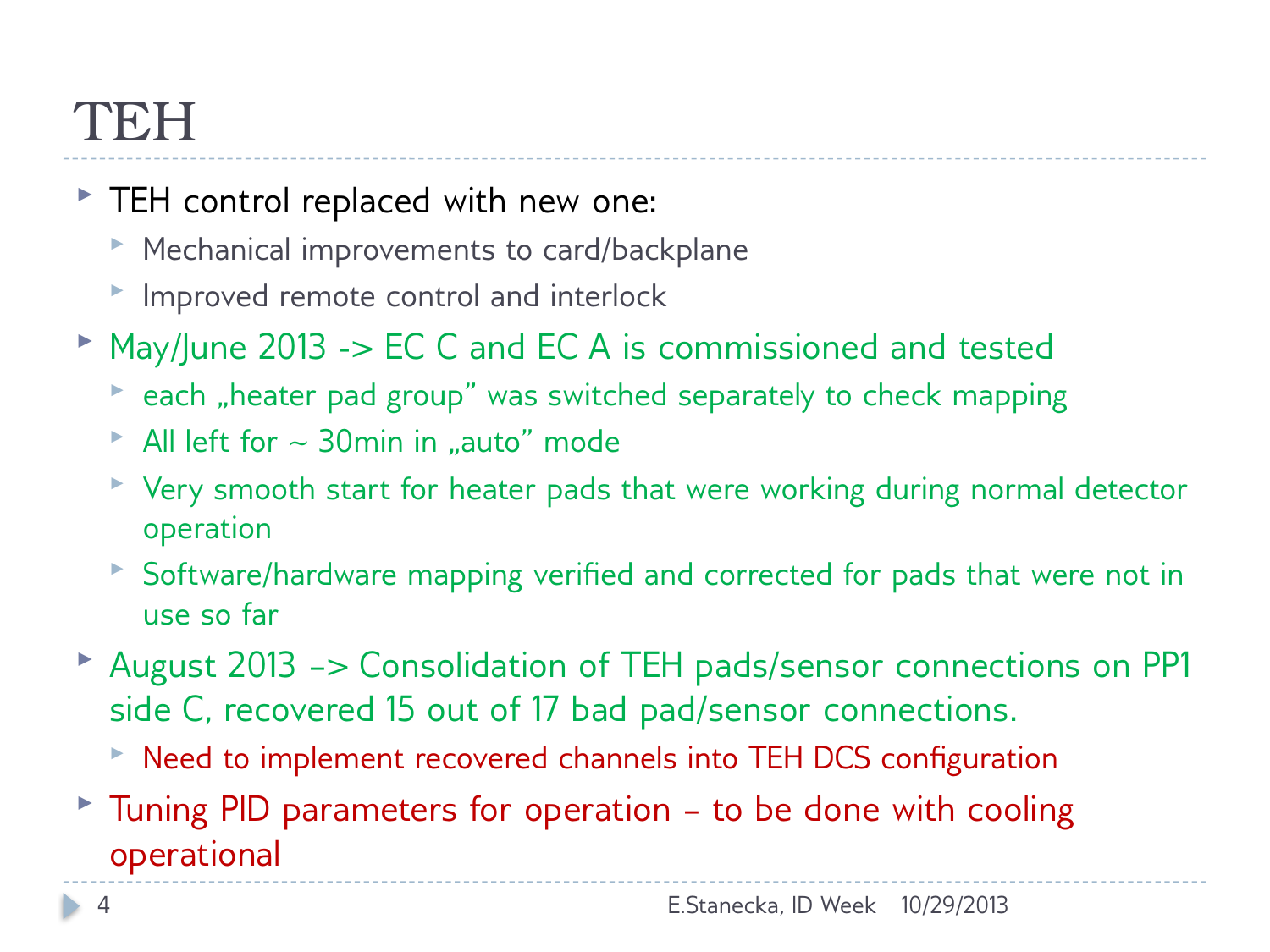

# TEH
TEH control replaced with new one:
Mechanical improvements to card/backplane
Improved remote control and interlock
May/June 2013 -> EC C and EC A is commissioned and tested
each „heater pad group” was switched separately to check mapping
All left for ~ 30min in „auto” mode
Very smooth start for heater pads that were working during normal detector operation
Software/hardware mapping verified and corrected for pads that were not in use so far
August 2013 –> Consolidation of TEH pads/sensor connections on PP1 side C, recovered 15 out of 17 bad pad/sensor connections.
Need to implement recovered channels into TEH DCS configuration
Tuning PID parameters for operation – to be done with cooling operational

4
E.Stanecka, ID Week
10/29/2013